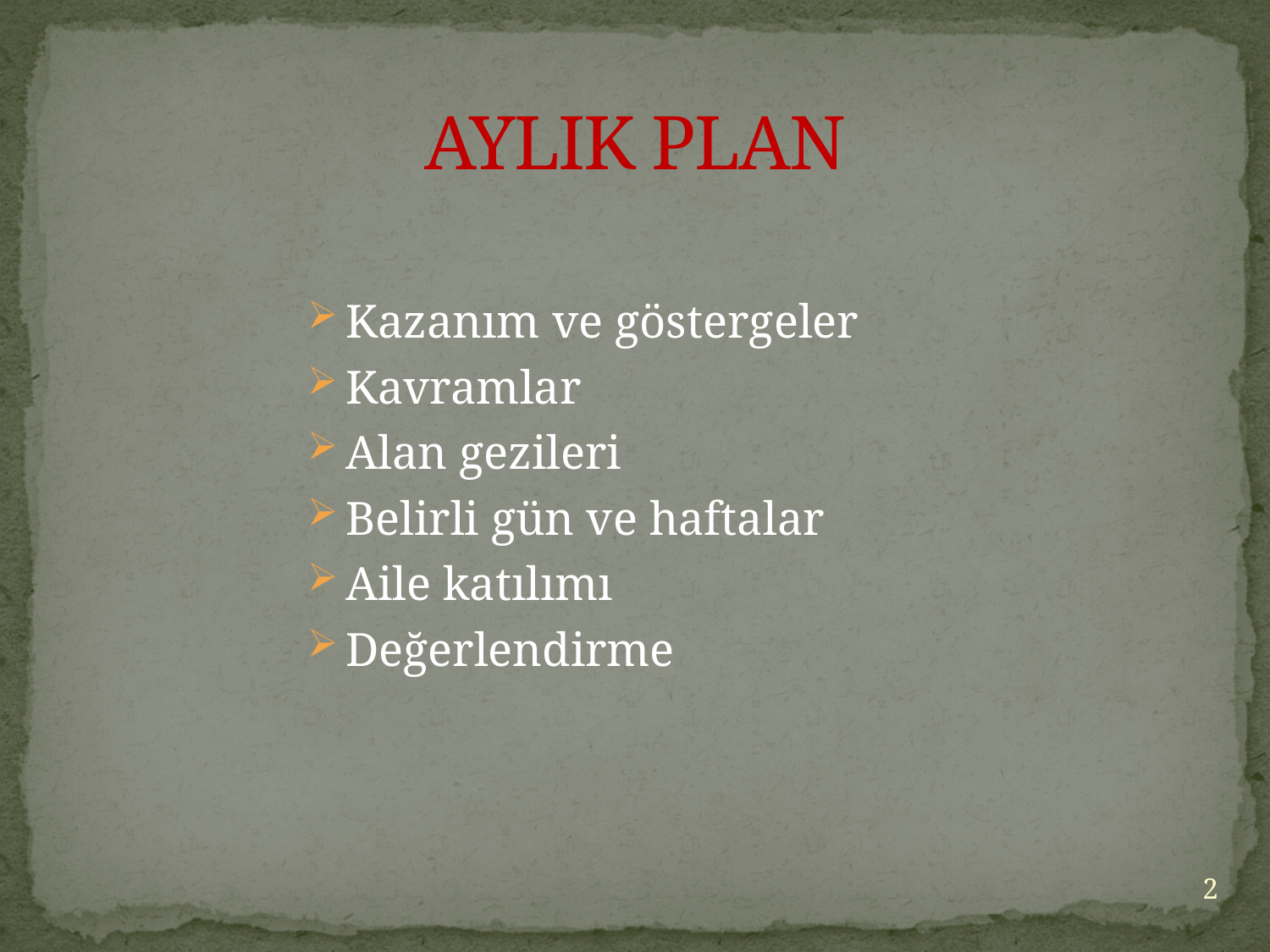

# AYLIK PLAN
Kazanım ve göstergeler
Kavramlar
Alan gezileri
Belirli gün ve haftalar
Aile katılımı
Değerlendirme

2